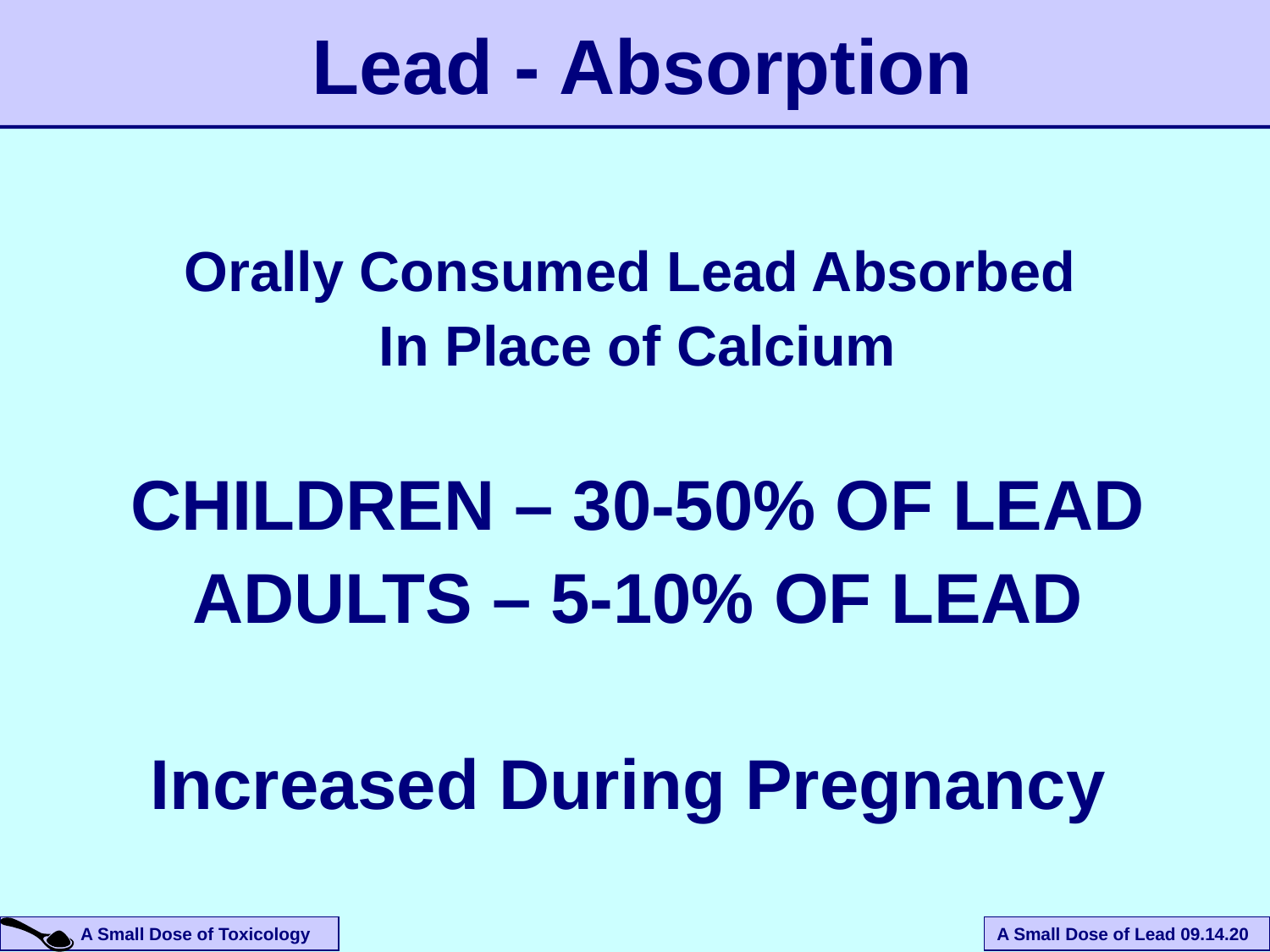

# Lead - Absorption
Orally Consumed Lead Absorbed
In Place of Calcium

CHILDREN – 30-50% OF LEAD
ADULTS – 5-10% OF LEAD

Increased During Pregnancy